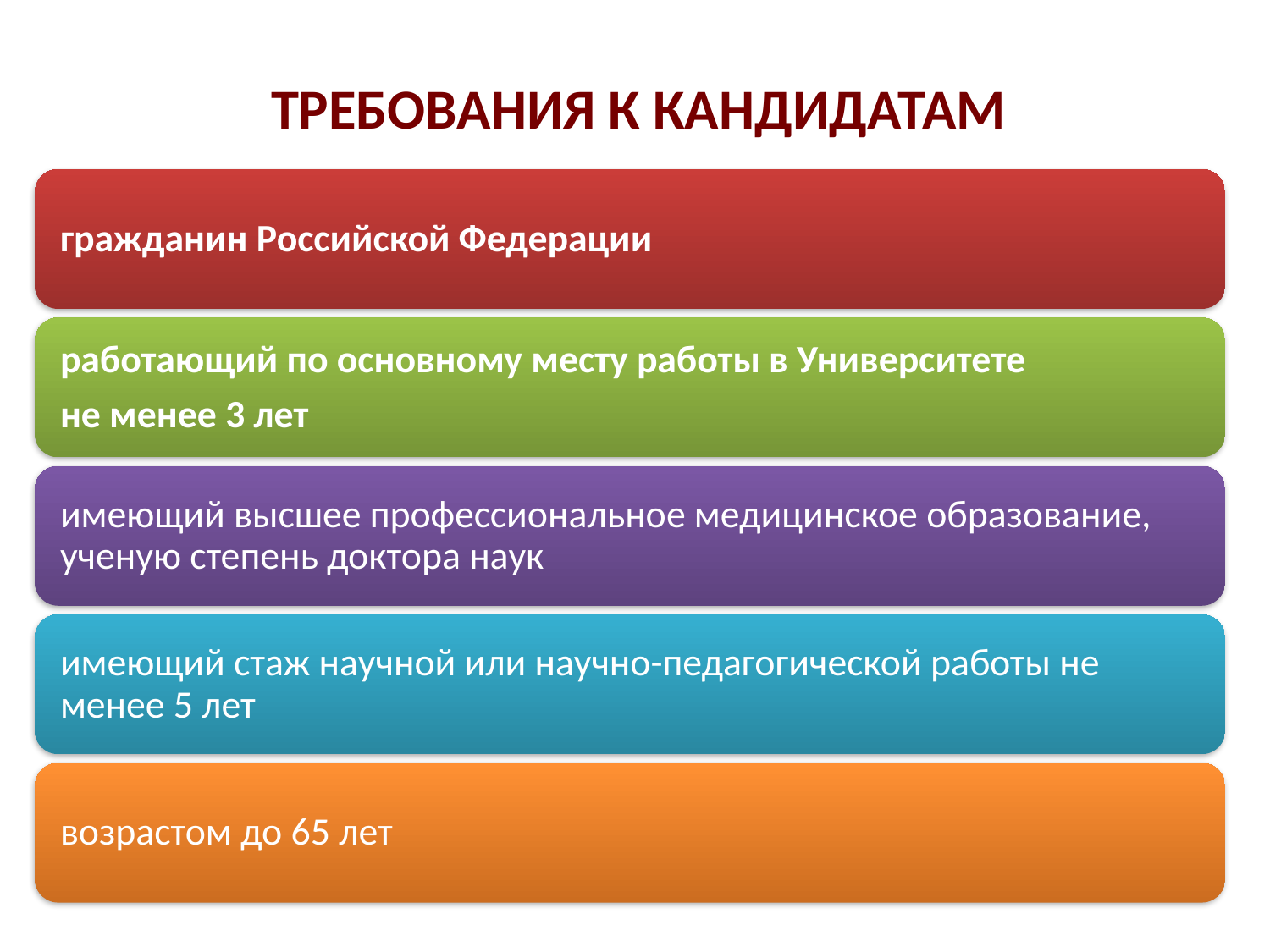

ТРЕБОВАНИЯ К КАНДИДАТАМ
гражданин Российской Федерации
работающий по основному месту работы в Университете
не менее 3 лет
имеющий высшее профессиональное медицинское образование, ученую степень доктора наук
имеющий стаж научной или научно-педагогической работы не менее 5 лет
возрастом до 65 лет